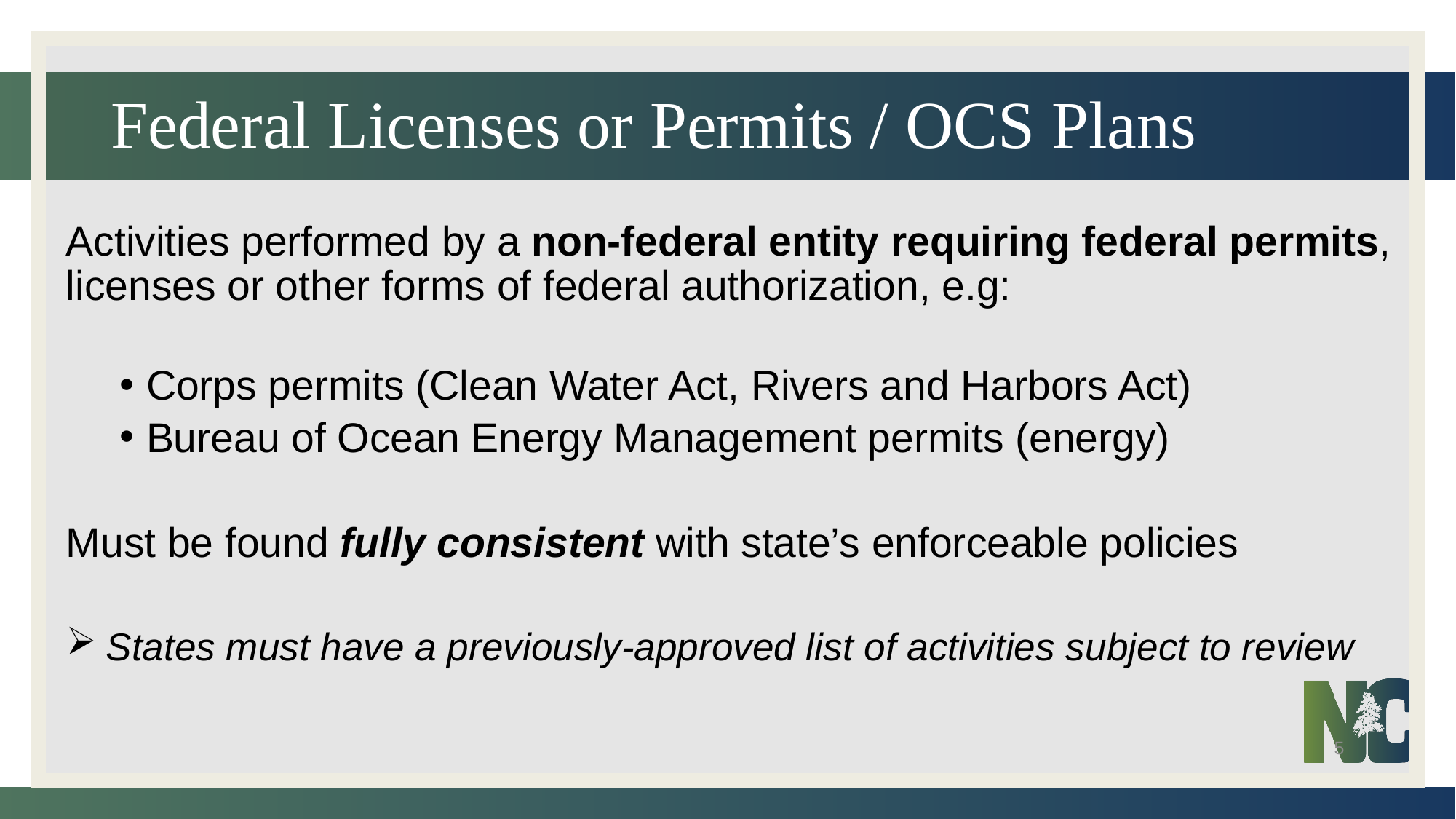

# Federal Licenses or Permits / OCS Plans

Activities performed by a non-federal entity requiring federal permits, licenses or other forms of federal authorization, e.g:

Corps permits (Clean Water Act, Rivers and Harbors Act)
Bureau of Ocean Energy Management permits (energy)

Must be found fully consistent with state’s enforceable policies

States must have a previously-approved list of activities subject to review

5